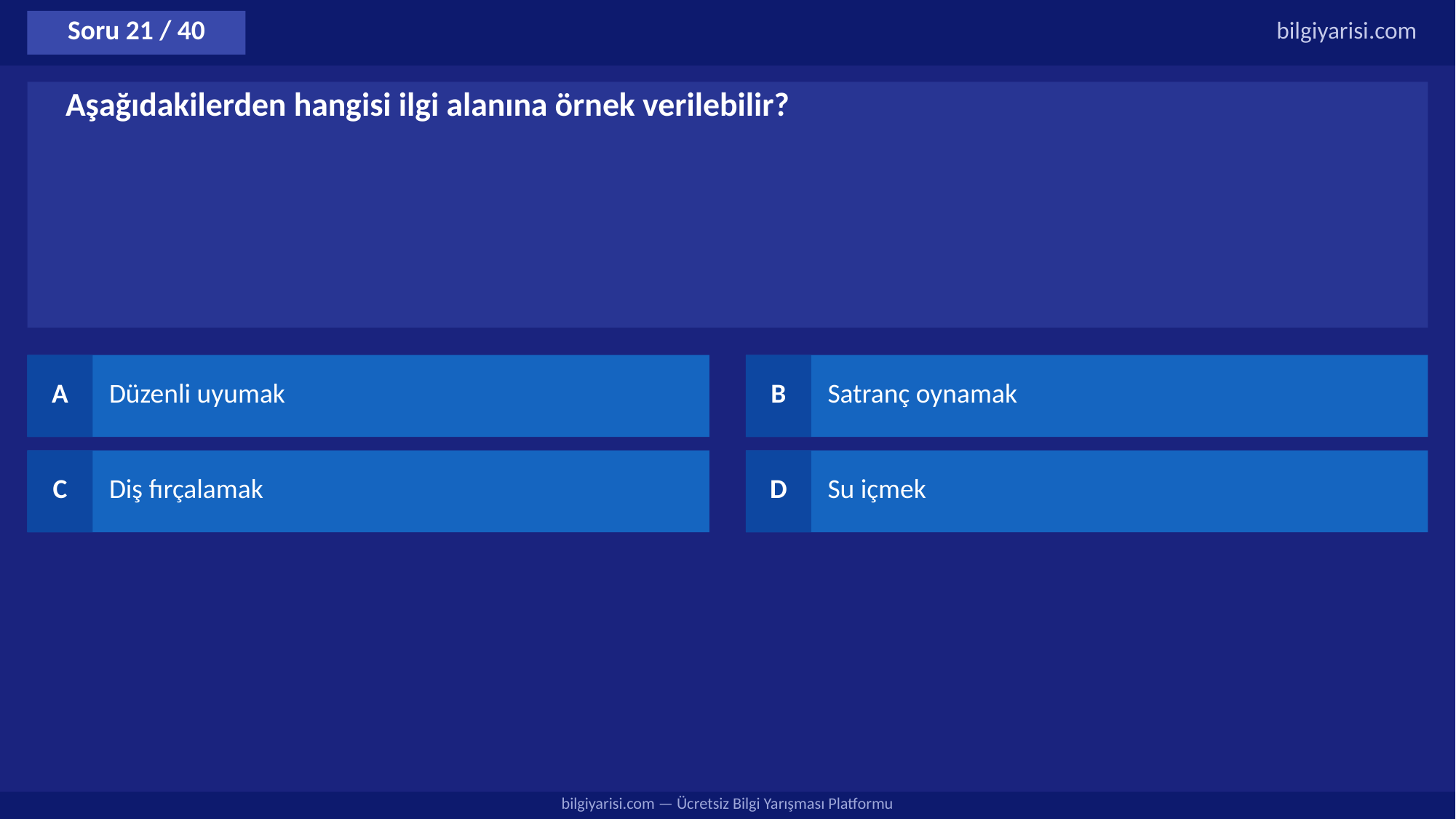

Soru 21 / 40
bilgiyarisi.com

Aşağıdakilerden hangisi ilgi alanına örnek verilebilir?

A
Düzenli uyumak

B
Satranç oynamak

C
Diş fırçalamak

D
Su içmek
bilgiyarisi.com — Ücretsiz Bilgi Yarışması Platformu